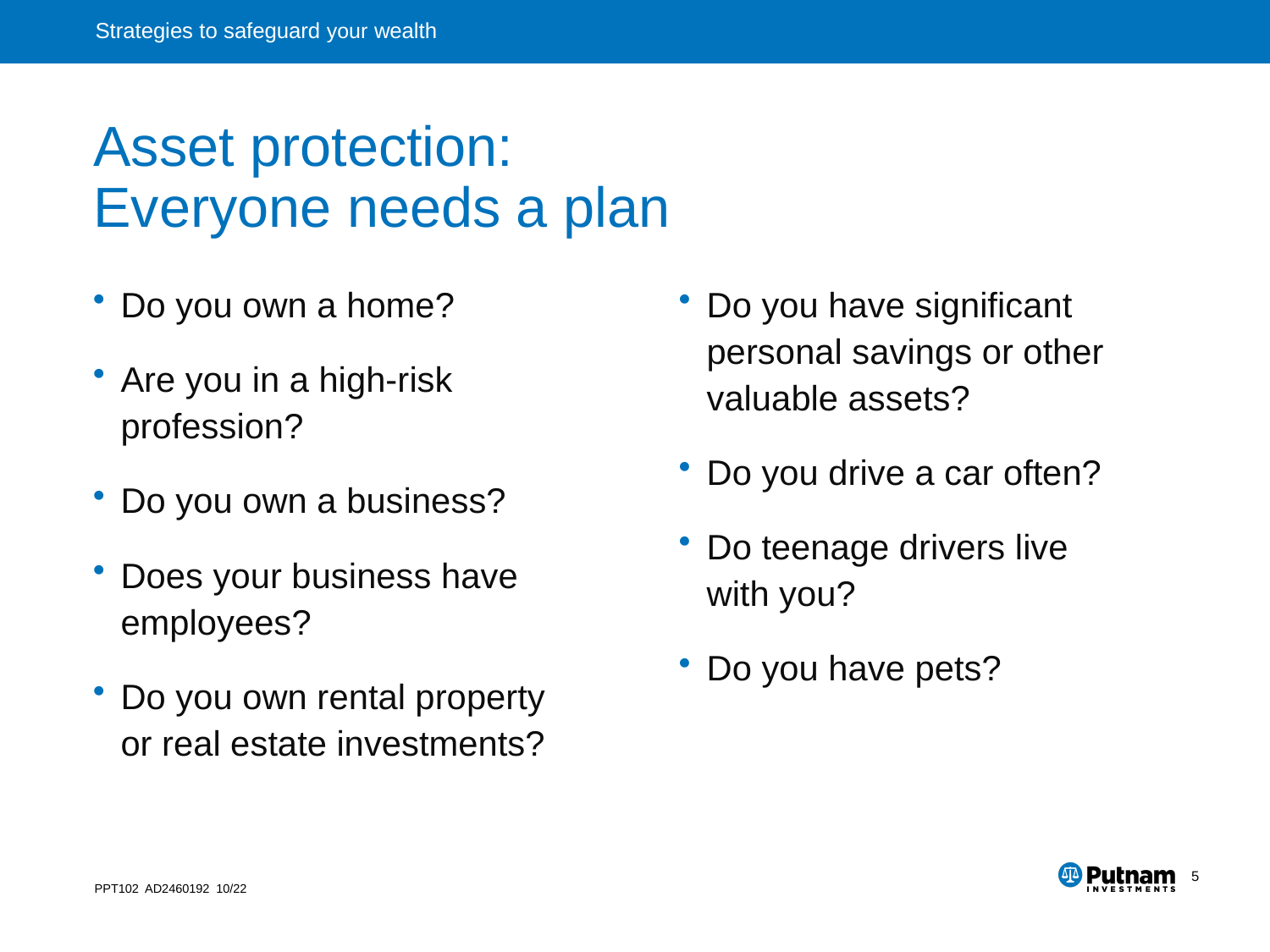

# Asset protection: Everyone needs a plan
Do you own a home?
Are you in a high-risk profession?
Do you own a business?
Does your business have employees?
Do you own rental property
or real estate investments?
Do you have significant personal savings or other valuable assets?
Do you drive a car often?
Do teenage drivers live
with you?
Do you have pets?